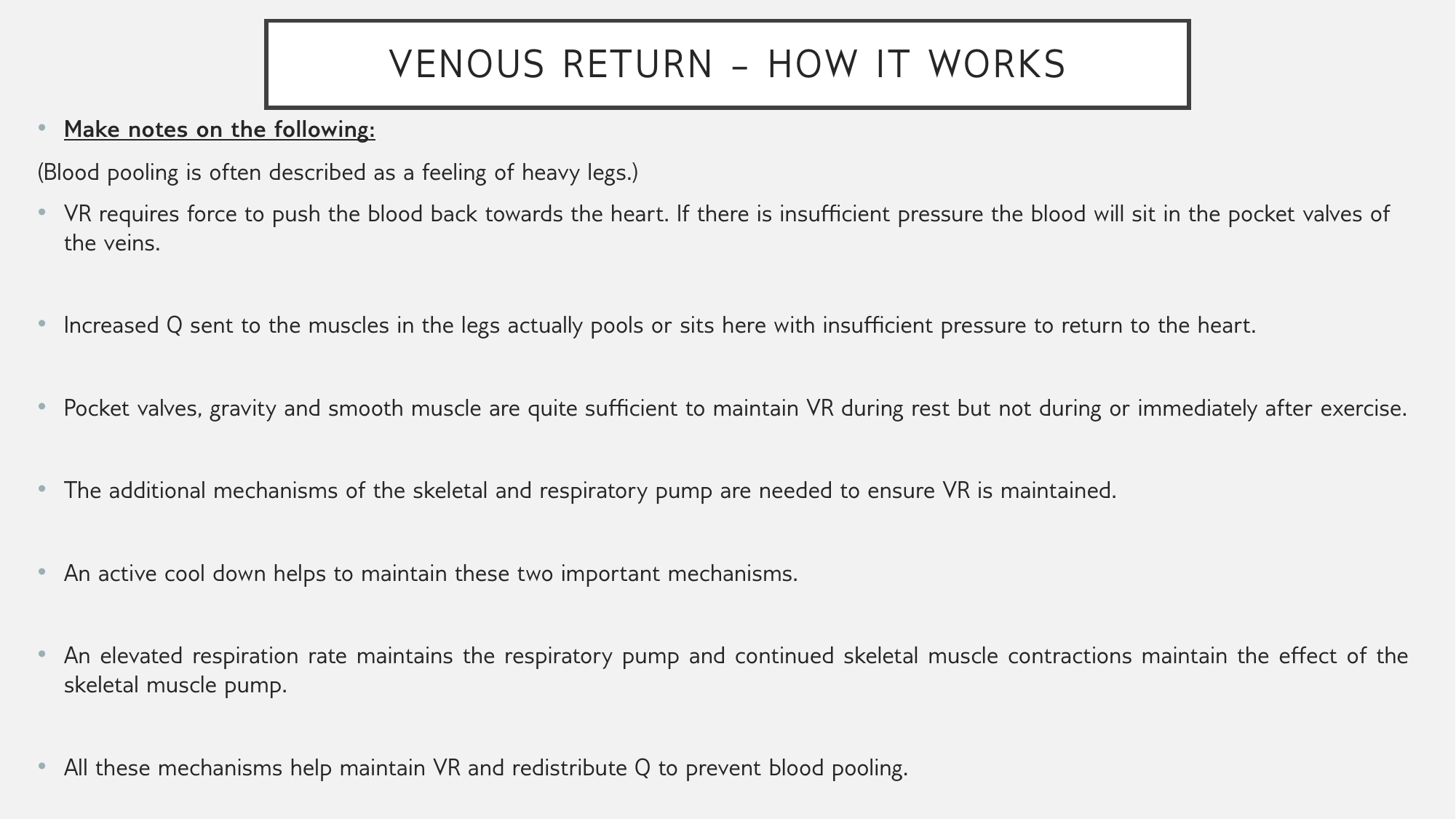

# Venous return – how it works
Make notes on the following:
(Blood pooling is often described as a feeling of heavy legs.)
VR requires force to push the blood back towards the heart. If there is insufficient pressure the blood will sit in the pocket valves of the veins.

Increased Q sent to the muscles in the legs actually pools or sits here with insufficient pressure to return to the heart.

Pocket valves, gravity and smooth muscle are quite sufficient to maintain VR during rest but not during or immediately after exercise.

The additional mechanisms of the skeletal and respiratory pump are needed to ensure VR is maintained.

An active cool down helps to maintain these two important mechanisms.

An elevated respiration rate maintains the respiratory pump and continued skeletal muscle contractions maintain the effect of the skeletal muscle pump.

All these mechanisms help maintain VR and redistribute Q to prevent blood pooling.